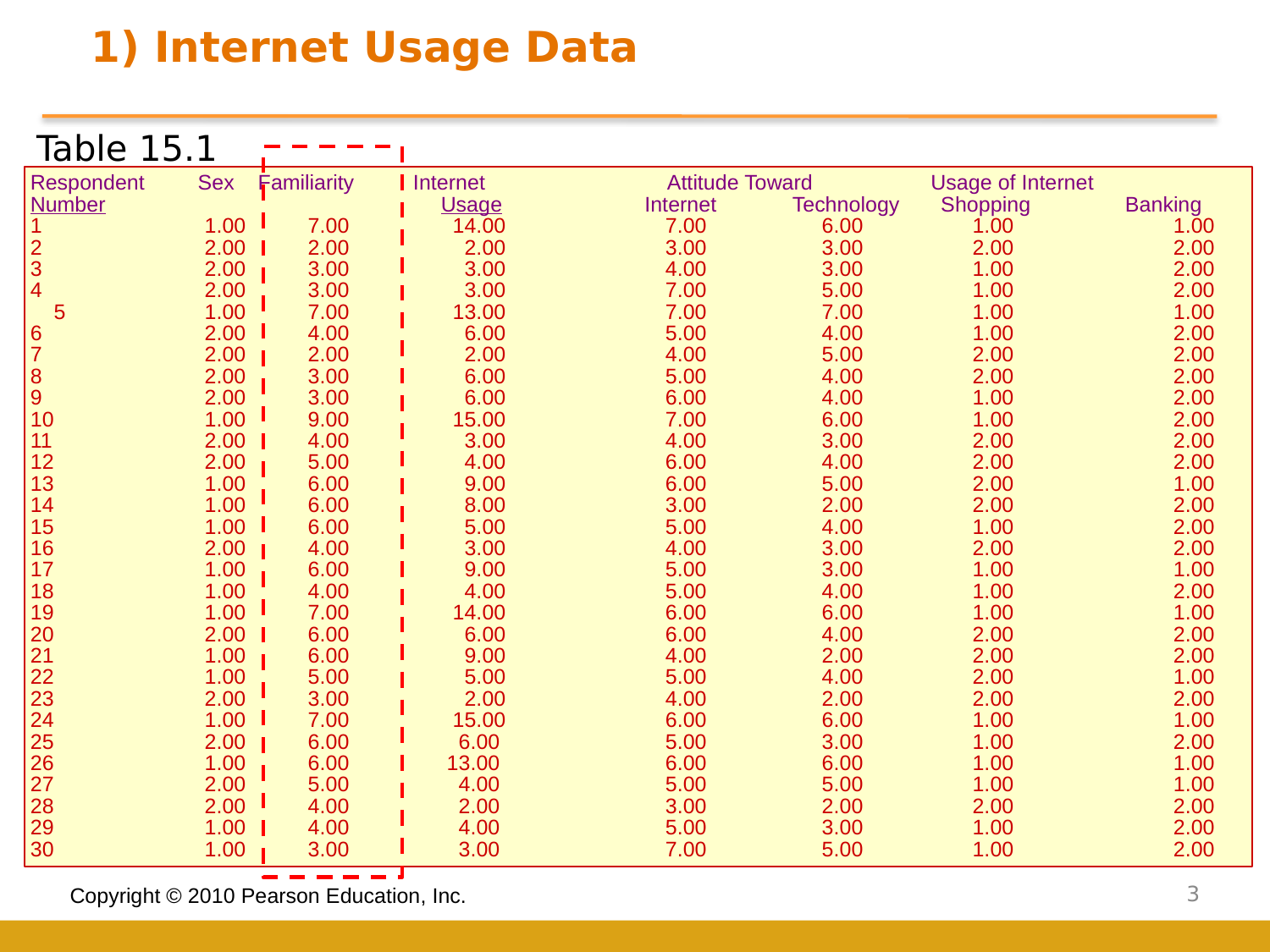

1) Internet Usage Data
Table 15.1
Respondent         Sex    Familiarity          Internet                               Attitude Toward                    Usage of Internet
Number			     Usage	                  Internet	Technology       Shopping                Banking
1	        1.00	    7.00	       14.00		7.00	     6.00	         1.00		1.00
2	        2.00	    2.00	         2.00		3.00	     3.00	         2.00		2.00
3	        2.00	    3.00	         3.00		4.00	     3.00	         1.00		2.00
4	        2.00	    3.00	         3.00		7.00	     5.00	         1.00		2.00          5	        1.00	    7.00	       13.00		7.00	     7.00	         1.00		1.00
6	        2.00	    4.00	         6.00		5.00	     4.00	         1.00		2.00
7	        2.00	    2.00	         2.00		4.00	     5.00	         2.00		2.00
8	        2.00	    3.00	         6.00		5.00	     4.00	         2.00		2.00
9	        2.00	    3.00	         6.00		6.00	     4.00	         1.00		2.00
10	        1.00	    9.00	       15.00		7.00	     6.00	         1.00		2.00
11	        2.00	    4.00	         3.00		4.00	     3.00	         2.00		2.00
12	        2.00	    5.00	         4.00		6.00	     4.00	         2.00		2.00
13	        1.00	    6.00	         9.00		6.00	     5.00	         2.00		1.00
14	        1.00	    6.00	         8.00		3.00	     2.00	         2.00		2.00
15	        1.00	    6.00	         5.00		5.00	     4.00	         1.00		2.00
16	        2.00	    4.00	         3.00		4.00	     3.00	         2.00		2.00
17	        1.00	    6.00	         9.00		5.00	     3.00	         1.00		1.00
18	        1.00	    4.00	         4.00		5.00	     4.00	         1.00		2.00
19	        1.00	    7.00	       14.00		6.00	     6.00	         1.00		1.00
20	        2.00	    6.00	         6.00		6.00	     4.00	         2.00		2.00
21	        1.00	    6.00	         9.00		4.00	     2.00	         2.00		2.00
22	        1.00	    5.00	         5.00		5.00	     4.00	         2.00		1.00
23	        2.00	    3.00	         2.00		4.00	     2.00	         2.00		2.00
24	        1.00	    7.00	       15.00		6.00	     6.00	         1.00		1.00
25	        2.00	    6.00	        6.00		5.00	     3.00	         1.00		2.00
26	        1.00	    6.00	      13.00		6.00	     6.00	         1.00		1.00
27	        2.00	    5.00	        4.00		5.00	     5.00	         1.00		1.00
28	        2.00	    4.00	        2.00		3.00	     2.00	         2.00		2.00
29	        1.00	    4.00	        4.00		5.00	     3.00	         1.00		2.00
30	        1.00	    3.00	        3.00		7.00	     5.00	         1.00		2.00

3